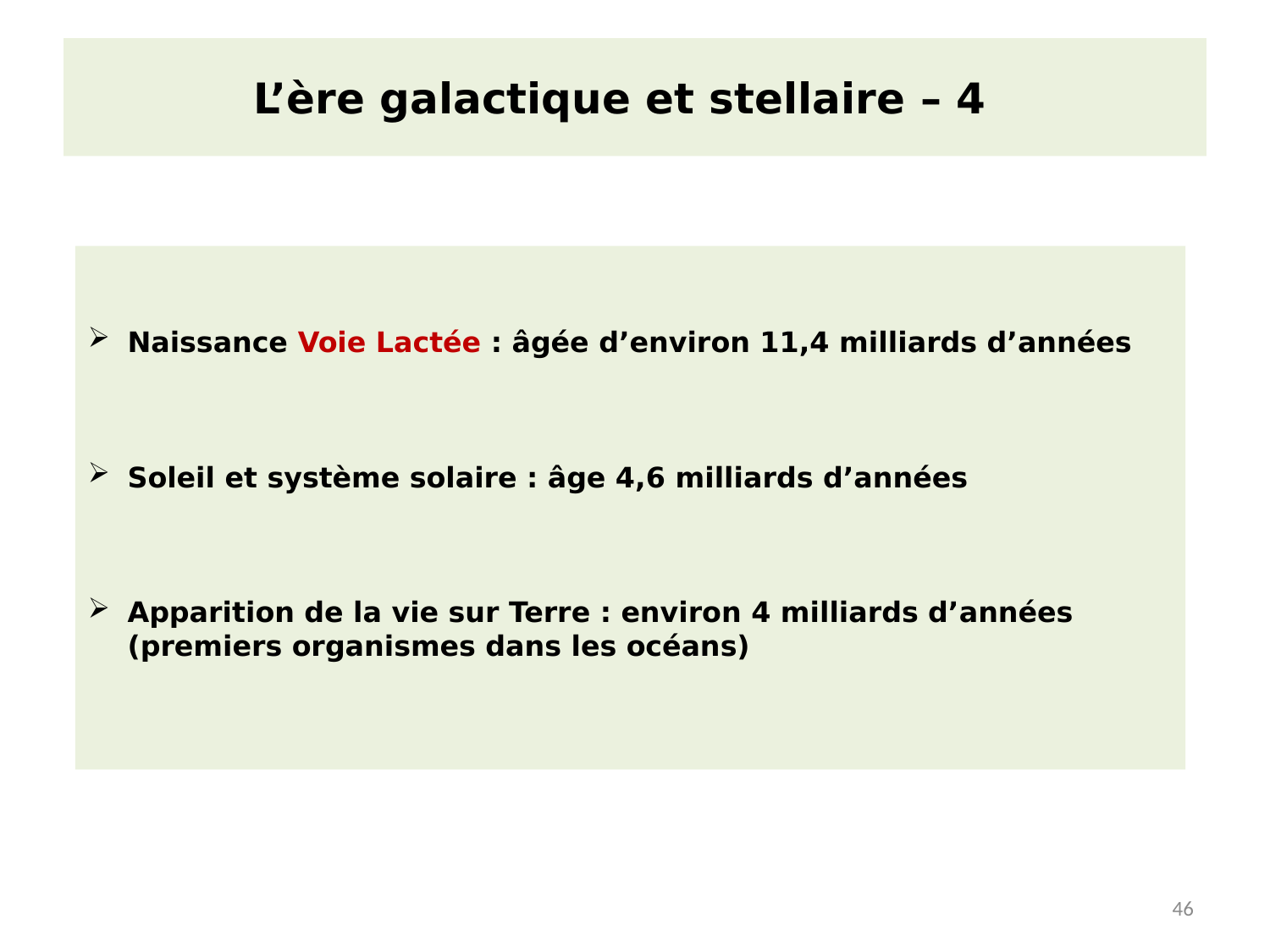

# L’ère galactique et stellaire – 4

Naissance Voie Lactée : âgée d’environ 11,4 milliards d’années
Soleil et système solaire : âge 4,6 milliards d’années
Apparition de la vie sur Terre : environ 4 milliards d’années
(premiers organismes dans les océans)
46